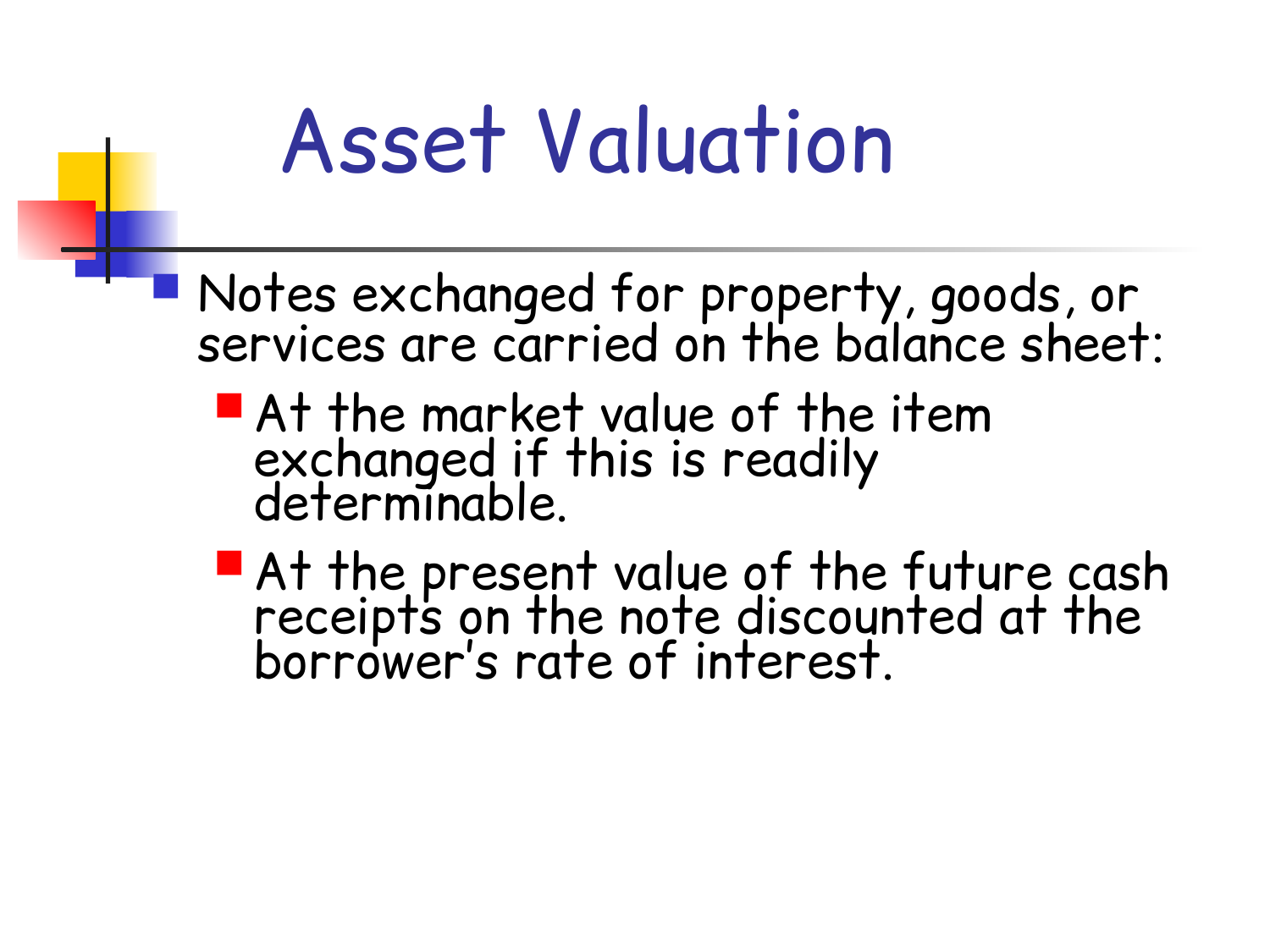

# Asset Valuation
Notes exchanged for property, goods, or services are carried on the balance sheet:
At the market value of the item exchanged if this is readily determinable.
At the present value of the future cash receipts on the note discounted at the borrower’s rate of interest.